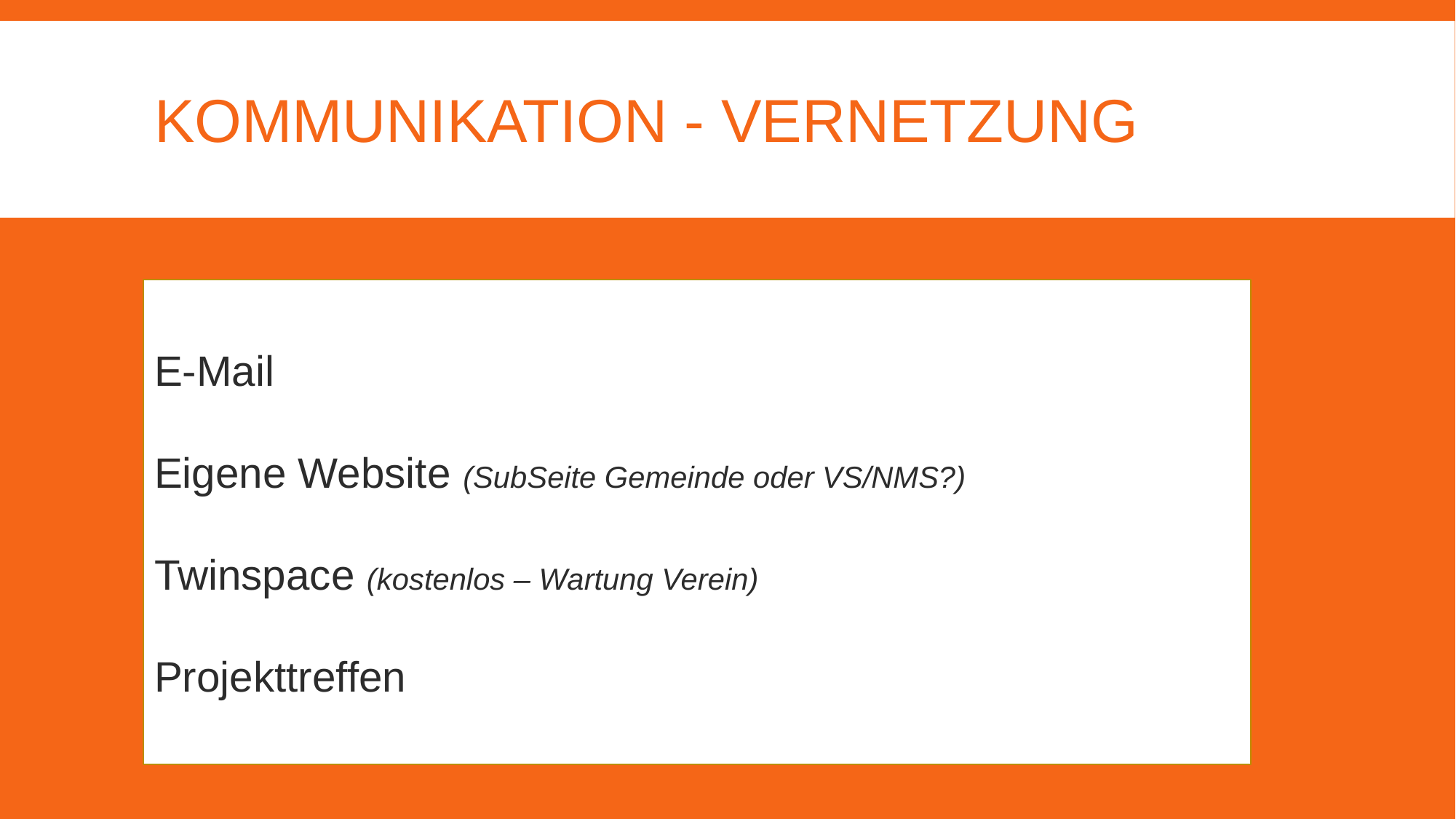

# Kommunikation - vernetzung
E-Mail

Eigene Website (SubSeite Gemeinde oder VS/NMS?)

Twinspace (kostenlos – Wartung Verein)

Projekttreffen